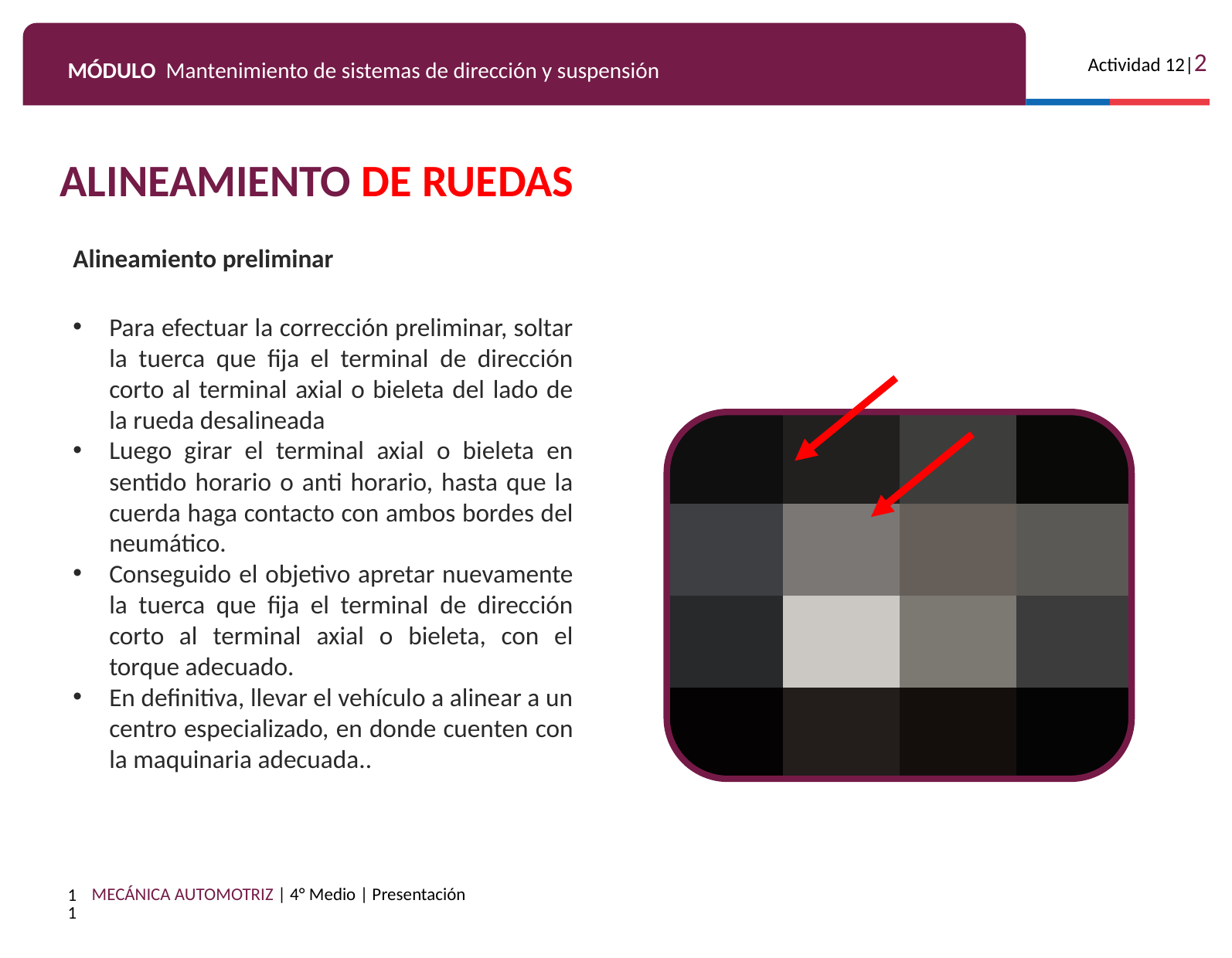

ALINEAMIENTO DE RUEDAS
Alineamiento preliminar
Para efectuar la corrección preliminar, soltar la tuerca que fija el terminal de dirección corto al terminal axial o bieleta del lado de la rueda desalineada
Luego girar el terminal axial o bieleta en sentido horario o anti horario, hasta que la cuerda haga contacto con ambos bordes del neumático.
Conseguido el objetivo apretar nuevamente la tuerca que fija el terminal de dirección corto al terminal axial o bieleta, con el torque adecuado.
En definitiva, llevar el vehículo a alinear a un centro especializado, en donde cuenten con la maquinaria adecuada..

11